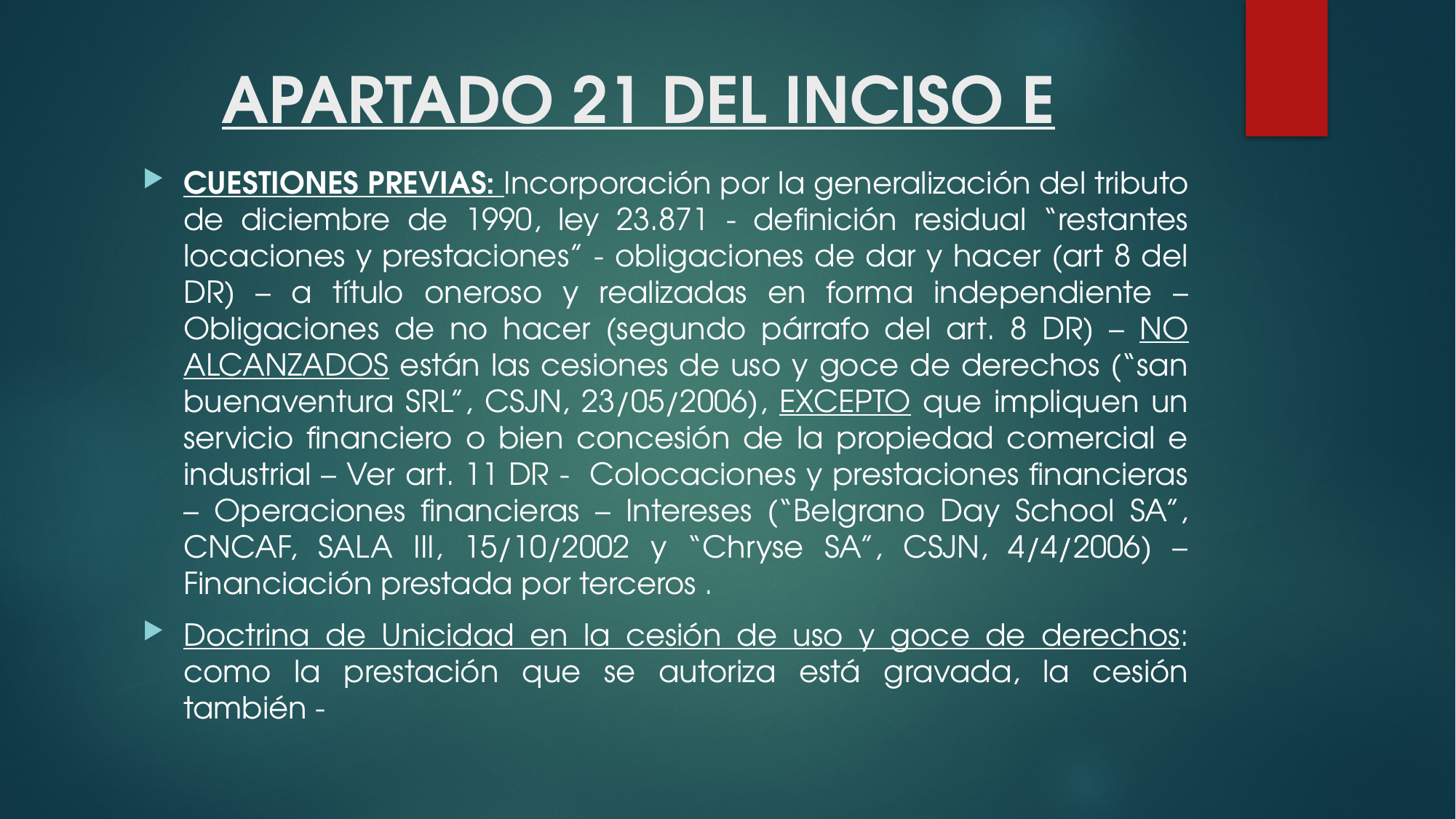

# APARTADO 21 DEL INCISO E
CUESTIONES PREVIAS: Incorporación por la generalización del tributo de diciembre de 1990, ley 23.871 - definición residual “restantes locaciones y prestaciones” - obligaciones de dar y hacer (art 8 del DR) – a título oneroso y realizadas en forma independiente – Obligaciones de no hacer (segundo párrafo del art. 8 DR) – NO ALCANZADOS están las cesiones de uso y goce de derechos (“san buenaventura SRL”, CSJN, 23/05/2006), EXCEPTO que impliquen un servicio financiero o bien concesión de la propiedad comercial e industrial – Ver art. 11 DR -  Colocaciones y prestaciones financieras – Operaciones financieras – Intereses (“Belgrano Day School SA”, CNCAF, SALA III, 15/10/2002 y “Chryse SA”, CSJN, 4/4/2006) – Financiación prestada por terceros .
Doctrina de Unicidad en la cesión de uso y goce de derechos: como la prestación que se autoriza está gravada, la cesión también -